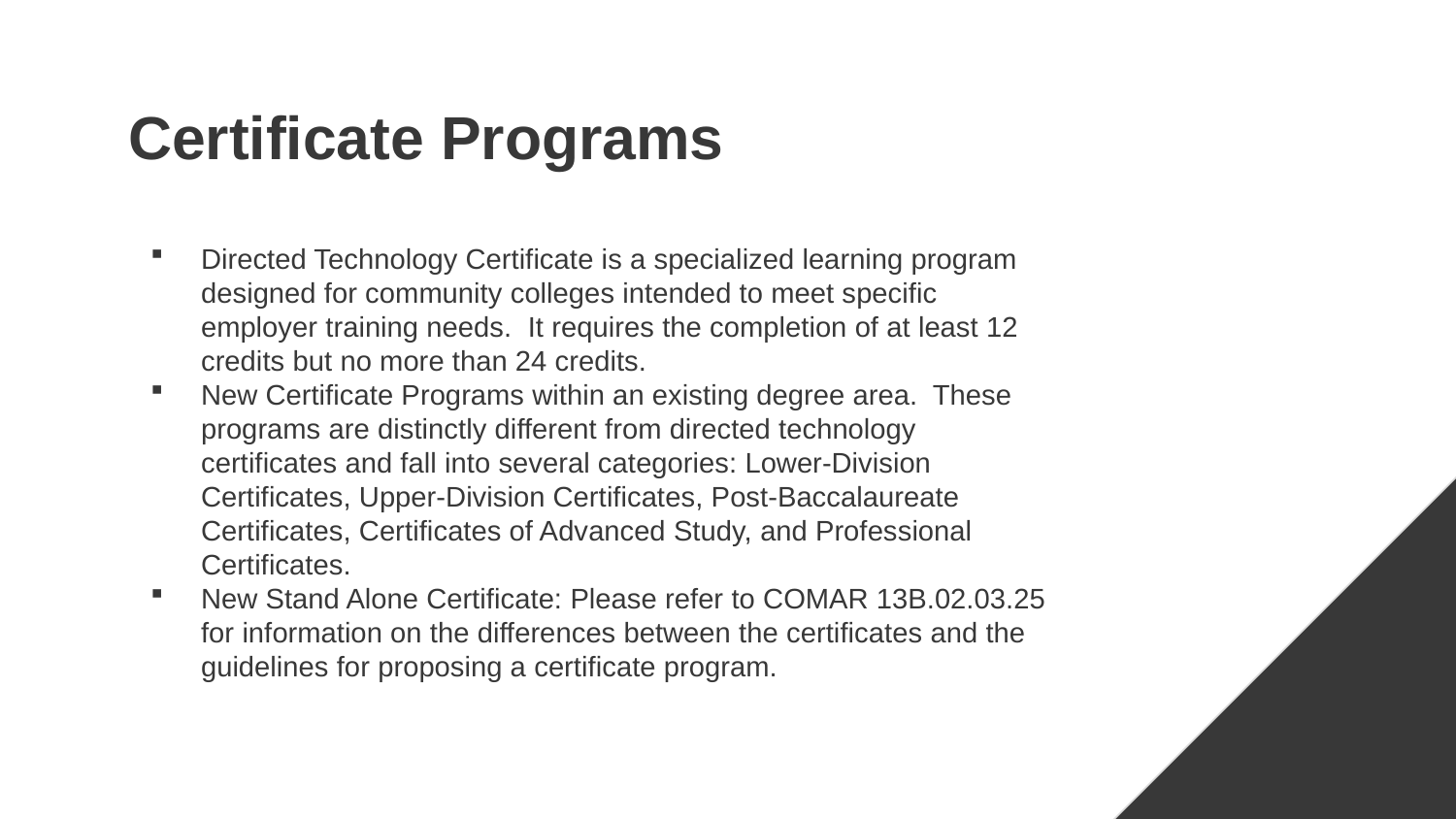

# Certificate Programs
Directed Technology Certificate is a specialized learning program designed for community colleges intended to meet specific employer training needs.  It requires the completion of at least 12 credits but no more than 24 credits.
New Certificate Programs within an existing degree area.  These programs are distinctly different from directed technology certificates and fall into several categories: Lower-Division Certificates, Upper-Division Certificates, Post-Baccalaureate Certificates, Certificates of Advanced Study, and Professional Certificates.
New Stand Alone Certificate: Please refer to COMAR 13B.02.03.25 for information on the differences between the certificates and the guidelines for proposing a certificate program.